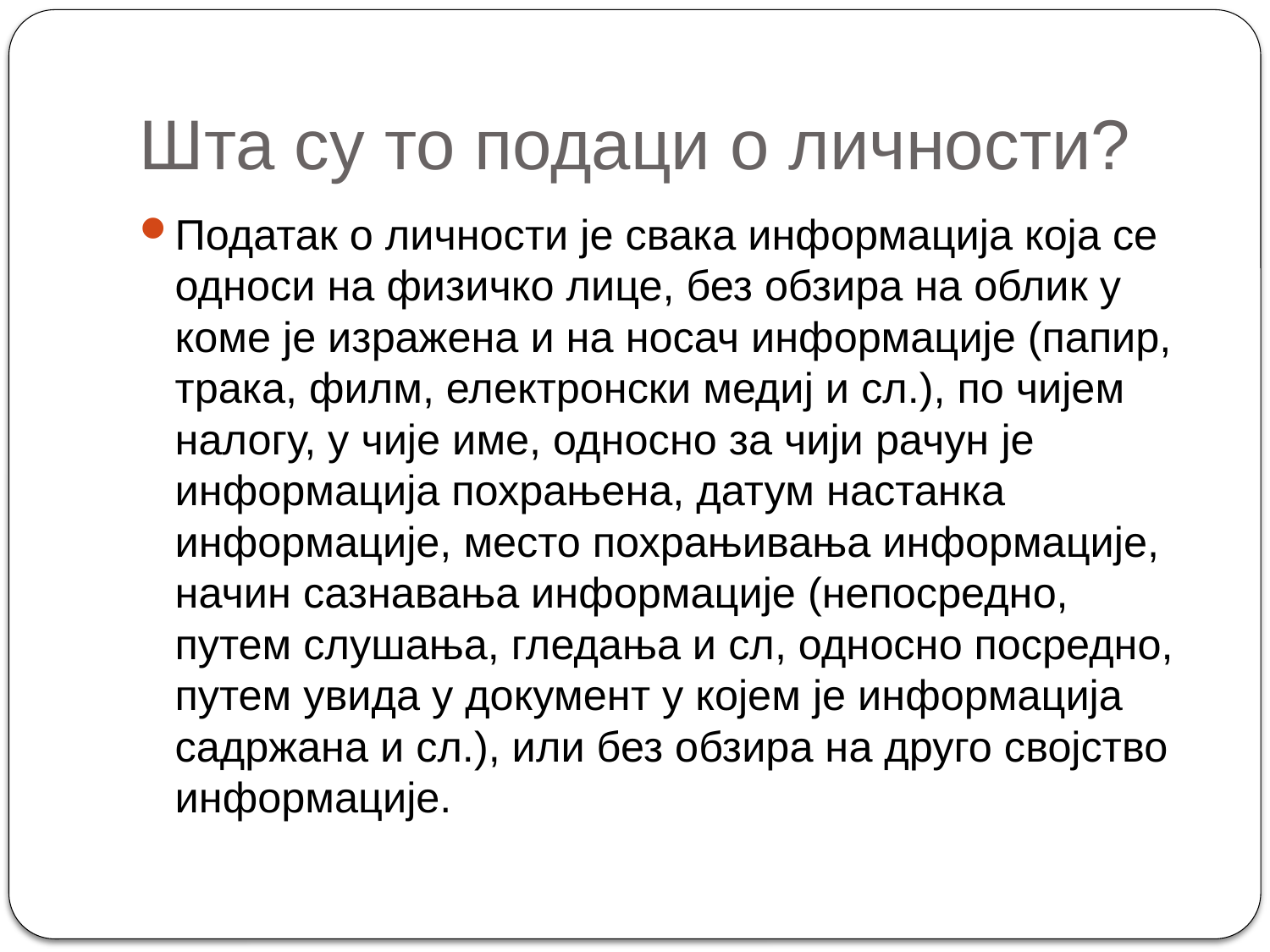

# Шта су то подаци о личности?
Податак о личности је свака информација која се односи на физичко лице, без обзира на облик у коме је изражена и на носач информације (папир, трака, филм, електронски медиј и сл.), по чијем налогу, у чије име, односно за чији рачун је информација похрањена, датум настанка информације, место похрањивања информације, начин сазнавања информације (непосредно, путем слушања, гледања и сл, односно посредно, путем увида у документ у којем је информација садржана и сл.), или без обзира на друго својство информације.